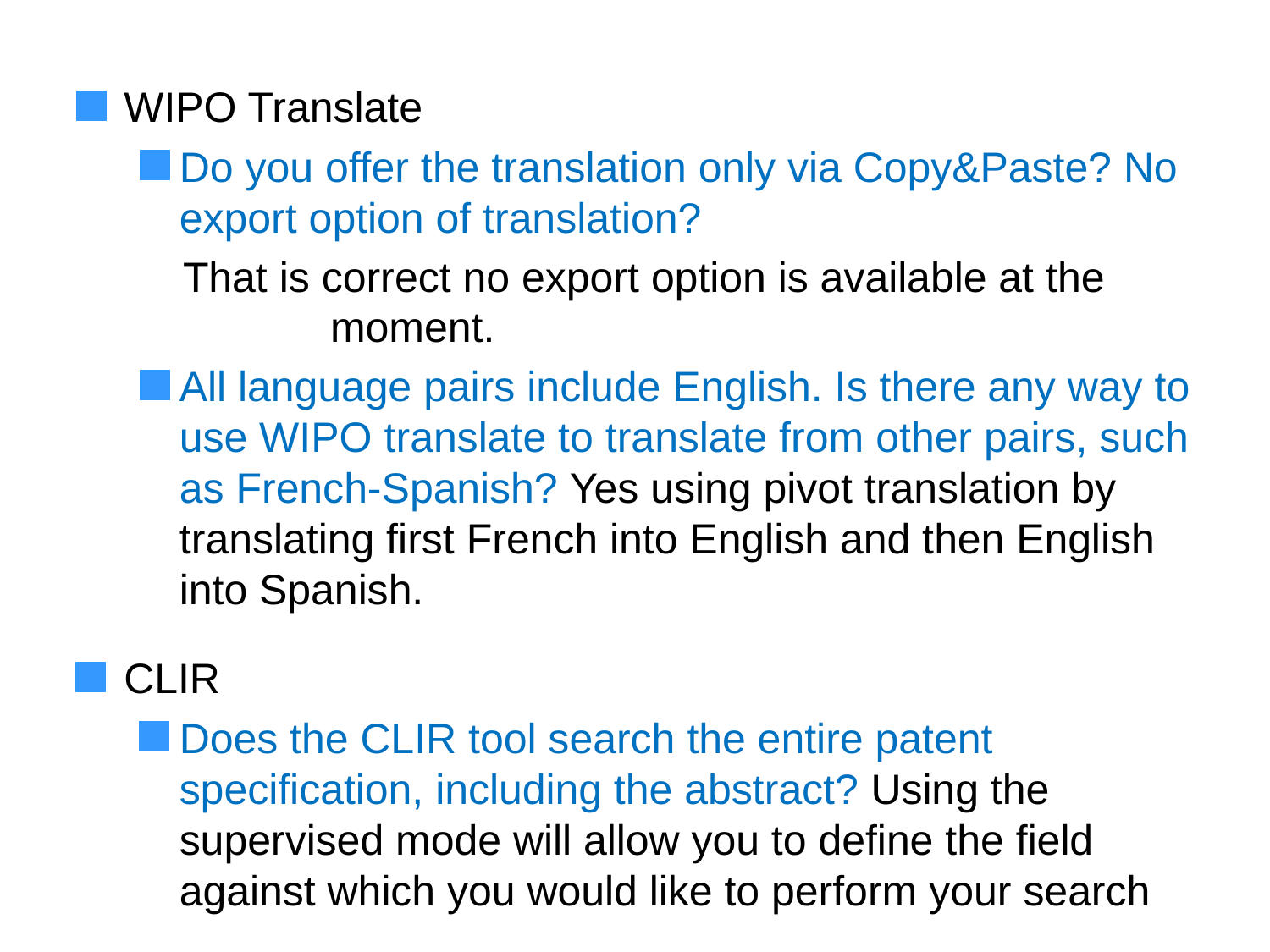

WIPO Translate
Do you offer the translation only via Copy&Paste? No export option of translation?
         That is correct no export option is available at the                          	moment.
All language pairs include English. Is there any way to use WIPO translate to translate from other pairs, such as French-Spanish? Yes using pivot translation by translating first French into English and then English into Spanish.

CLIR
Does the CLIR tool search the entire patent specification, including the abstract? Using the supervised mode will allow you to define the field against which you would like to perform your search